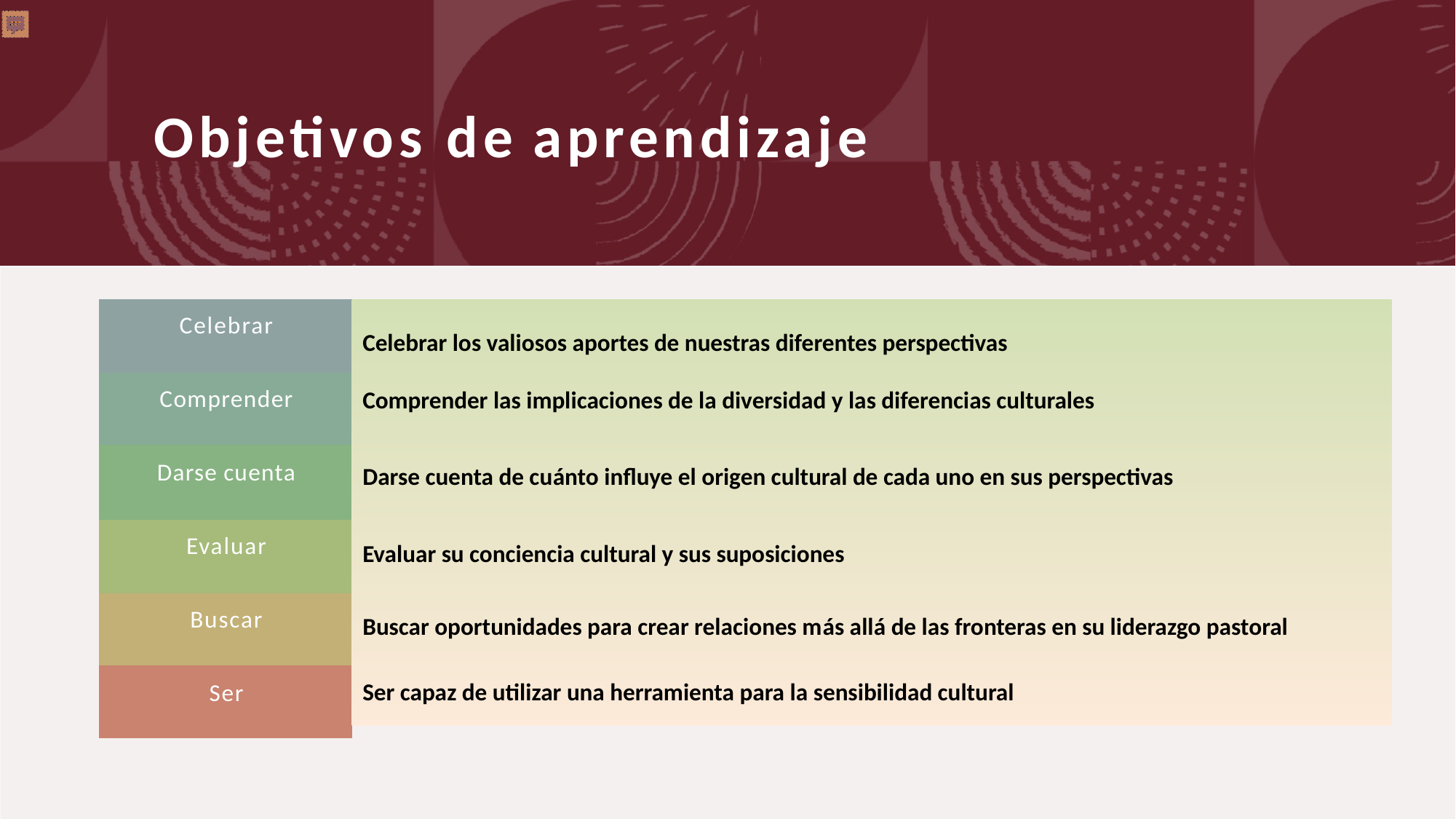

Objetivos de aprendizaje

| Celebrar |
| --- |
| Comprender |
| Darse cuenta |
| Evaluar |
| Buscar |
| Ser |

Celebrar los valiosos aportes de nuestras diferentes perspectivas

Comprender las implicaciones de la diversidad y las diferencias culturales

Darse cuenta de cuánto influye el origen cultural de cada uno en sus perspectivas

Evaluar su conciencia cultural y sus suposiciones

Buscar oportunidades para crear relaciones más allá de las fronteras en su liderazgo pastoral

Ser capaz de utilizar una herramienta para la sensibilidad cultural